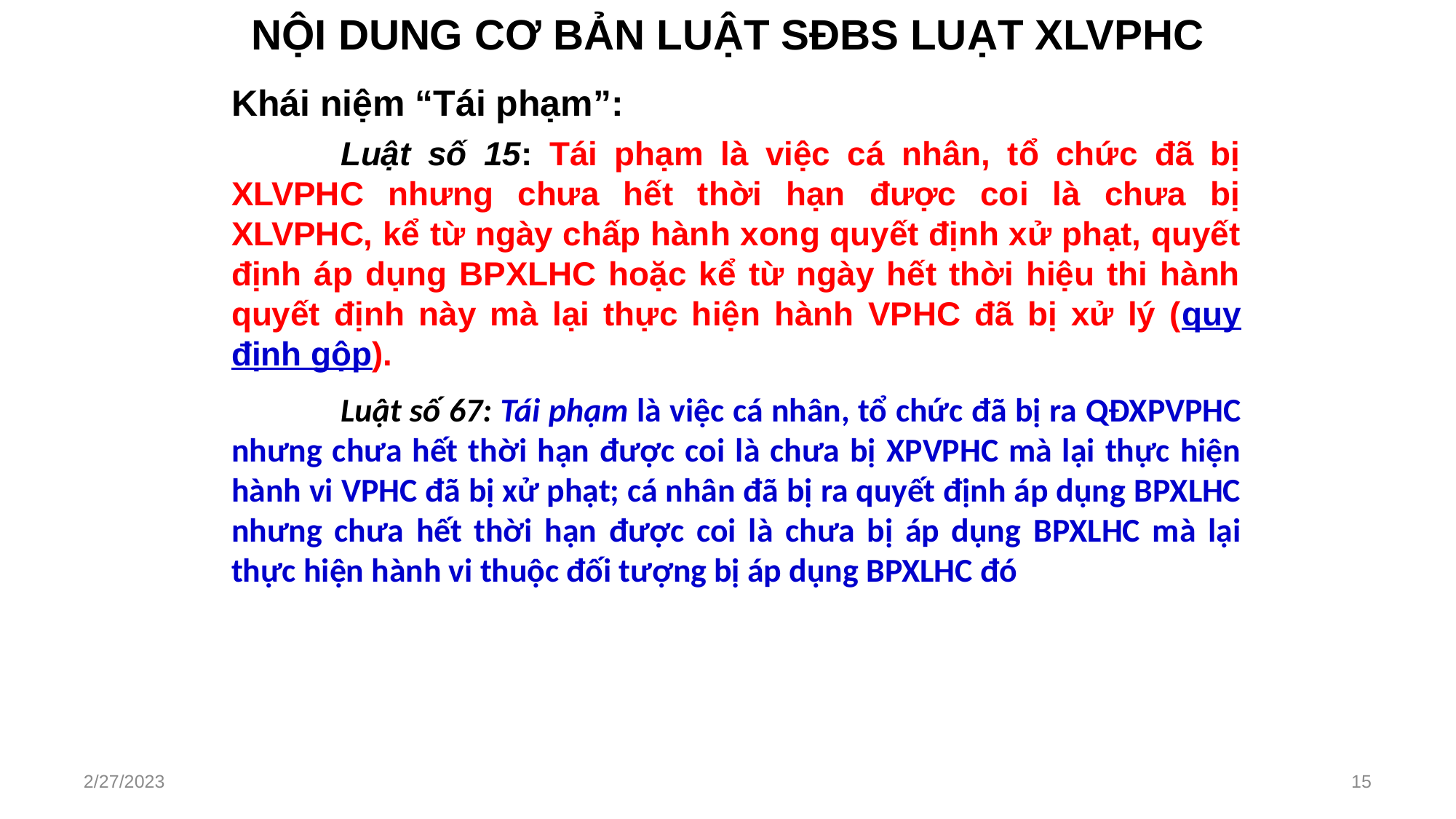

# NỘI DUNG CƠ BẢN LUẬT SĐBS LUẠT XLVPHC
Khái niệm “Tái phạm”:
	Luật số 15: Tái phạm là việc cá nhân, tổ chức đã bị XLVPHC nhưng chưa hết thời hạn được coi là chưa bị XLVPHC, kể từ ngày chấp hành xong quyết định xử phạt, quyết định áp dụng BPXLHC hoặc kể từ ngày hết thời hiệu thi hành quyết định này mà lại thực hiện hành VPHC đã bị xử lý (quy định gộp).
	Luật số 67: Tái phạm là việc cá nhân, tổ chức đã bị ra QĐXPVPHC nhưng chưa hết thời hạn được coi là chưa bị XPVPHC mà lại thực hiện hành vi VPHC đã bị xử phạt; cá nhân đã bị ra quyết định áp dụng BPXLHC nhưng chưa hết thời hạn được coi là chưa bị áp dụng BPXLHC mà lại thực hiện hành vi thuộc đối tượng bị áp dụng BPXLHC đó
2/27/2023
15